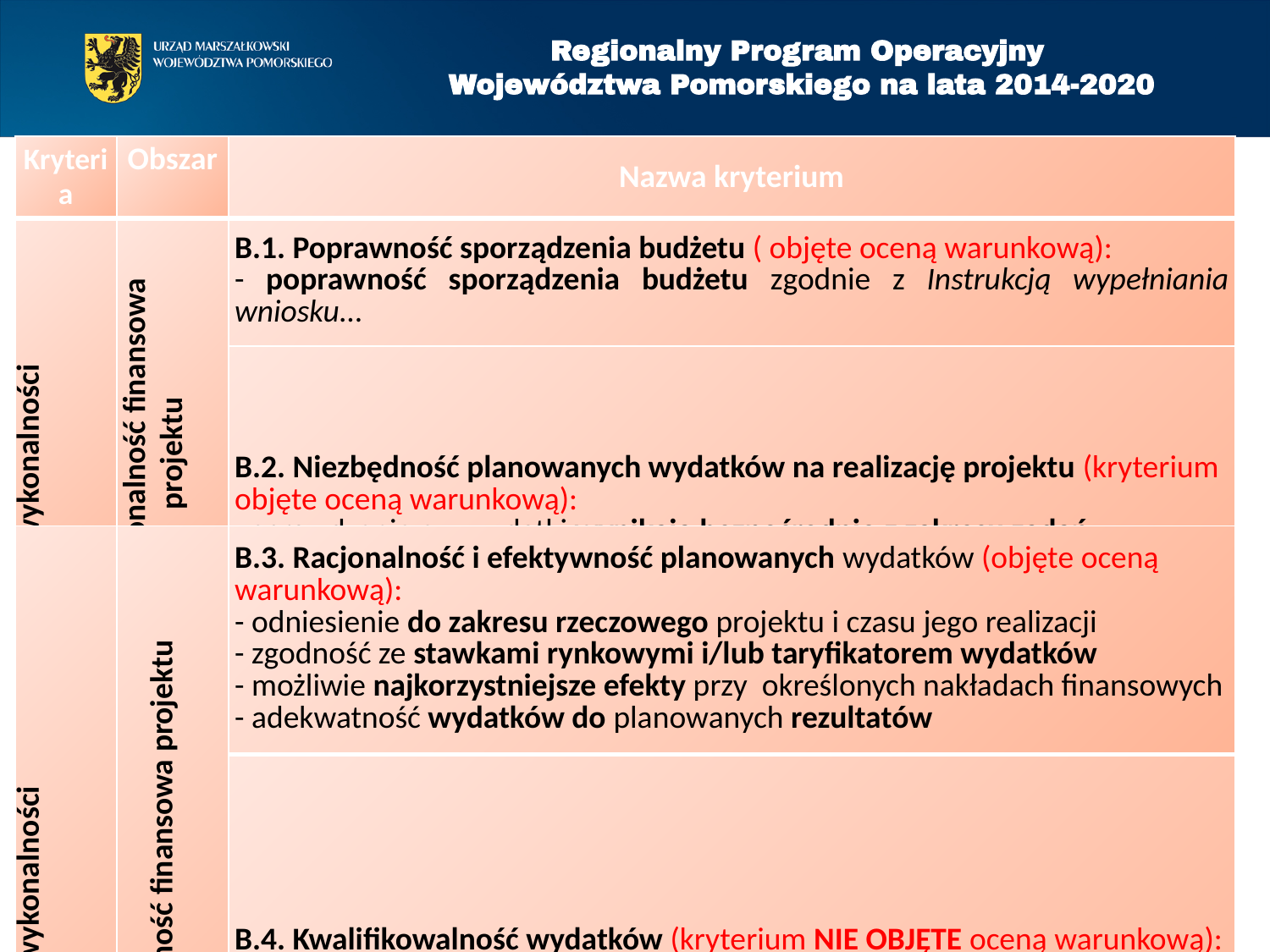

Regionalny Program Operacyjny
Województwa Pomorskiego na lata 2014-2020
| Kryteria | Obszar | Nazwa kryterium |
| --- | --- | --- |
| wykonalności | B. Wykonalność finansowa projektu | B.1. Poprawność sporządzenia budżetu ( objęte oceną warunkową): - poprawność sporządzenia budżetu zgodnie z Instrukcją wypełniania wniosku... |
|  |  | B.2. Niezbędność planowanych wydatków na realizację projektu (kryterium objęte oceną warunkową): - sprawdzenie czy wydatki wynikają bezpośrednio z zakresu zadań - sprawdzenie czy wydatki przyczyniają się do osiągnięcia rezultatów |
| wykonalności | B. Wykonalność finansowa projektu | B.3. Racjonalność i efektywność planowanych wydatków (objęte oceną warunkową): - odniesienie do zakresu rzeczowego projektu i czasu jego realizacji - zgodność ze stawkami rynkowymi i/lub taryfikatorem wydatków - możliwie najkorzystniejsze efekty przy określonych nakładach finansowych - adekwatność wydatków do planowanych rezultatów |
| --- | --- | --- |
|  |  | B.4. Kwalifikowalność wydatków (kryterium NIE OBJĘTE oceną warunkową): - zgodność wydatków z Wytycznymi w zakresie kwalifikowania wydatków w ramach EFRR, EFS i FS na lata 2014-2020 oraz Wytycznymi dotyczącymi kwalifikowalności wydatków w ramach RPO WP 2014-2020 |